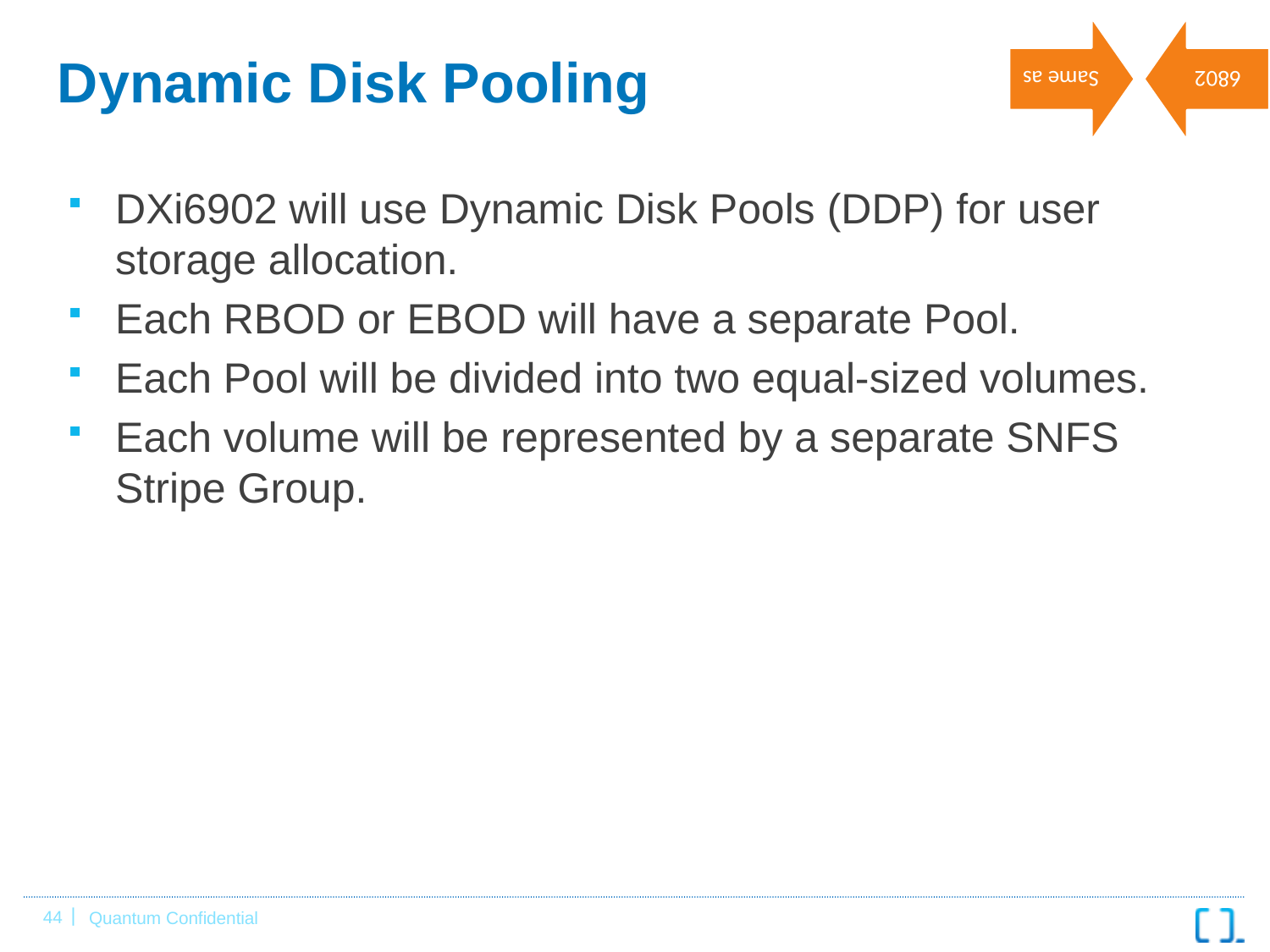

Same as
6802
# Dynamic Disk Pooling
DXi6902 will use Dynamic Disk Pools (DDP) for user storage allocation.
Each RBOD or EBOD will have a separate Pool.
Each Pool will be divided into two equal-sized volumes.
Each volume will be represented by a separate SNFS Stripe Group.